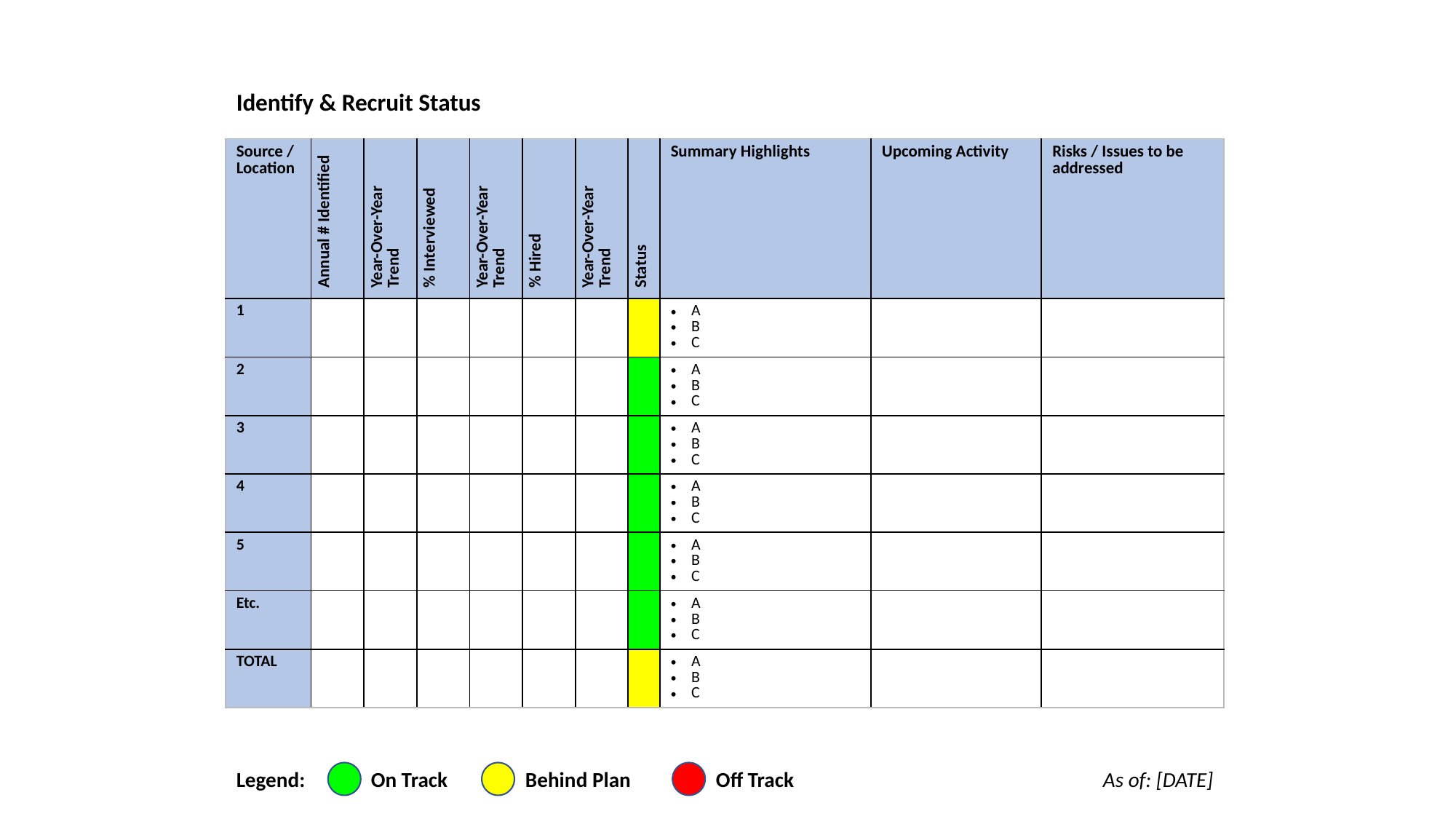

Identify & Recruit Status
| Source / Location | Annual # Identified | Year-Over-Year Trend | % Interviewed | Year-Over-Year Trend | % Hired | Year-Over-Year Trend | Status | Summary Highlights | Upcoming Activity | Risks / Issues to be addressed |
| --- | --- | --- | --- | --- | --- | --- | --- | --- | --- | --- |
| 1 |  |  |  |  |  |  |  | A B C |  |  |
| 2 |  |  |  |  |  |  |  | A B C |  |  |
| 3 |  |  |  |  |  |  |  | A B C |  |  |
| 4 |  |  |  |  |  |  |  | A B C |  |  |
| 5 |  |  |  |  |  |  |  | A B C |  |  |
| Etc. |  |  |  |  |  |  |  | A B C |  |  |
| TOTAL |  |  |  |  |  |  |  | A B C |  |  |
Legend:
On Track
Behind Plan
Off Track

As of: [DATE]